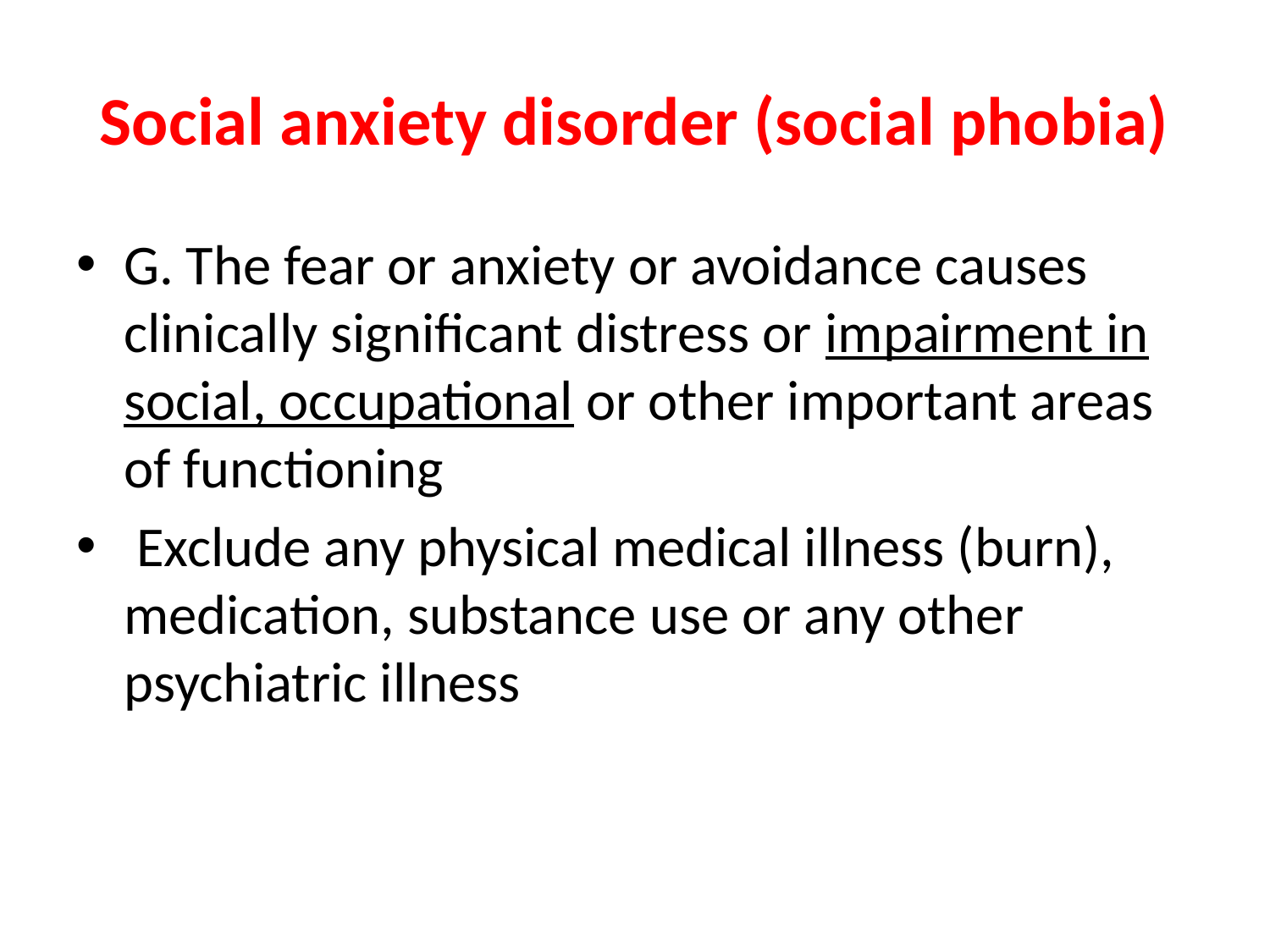

# Social anxiety disorder (social phobia)
G. The fear or anxiety or avoidance causes clinically significant distress or impairment in social, occupational or other important areas of functioning
 Exclude any physical medical illness (burn), medication, substance use or any other psychiatric illness